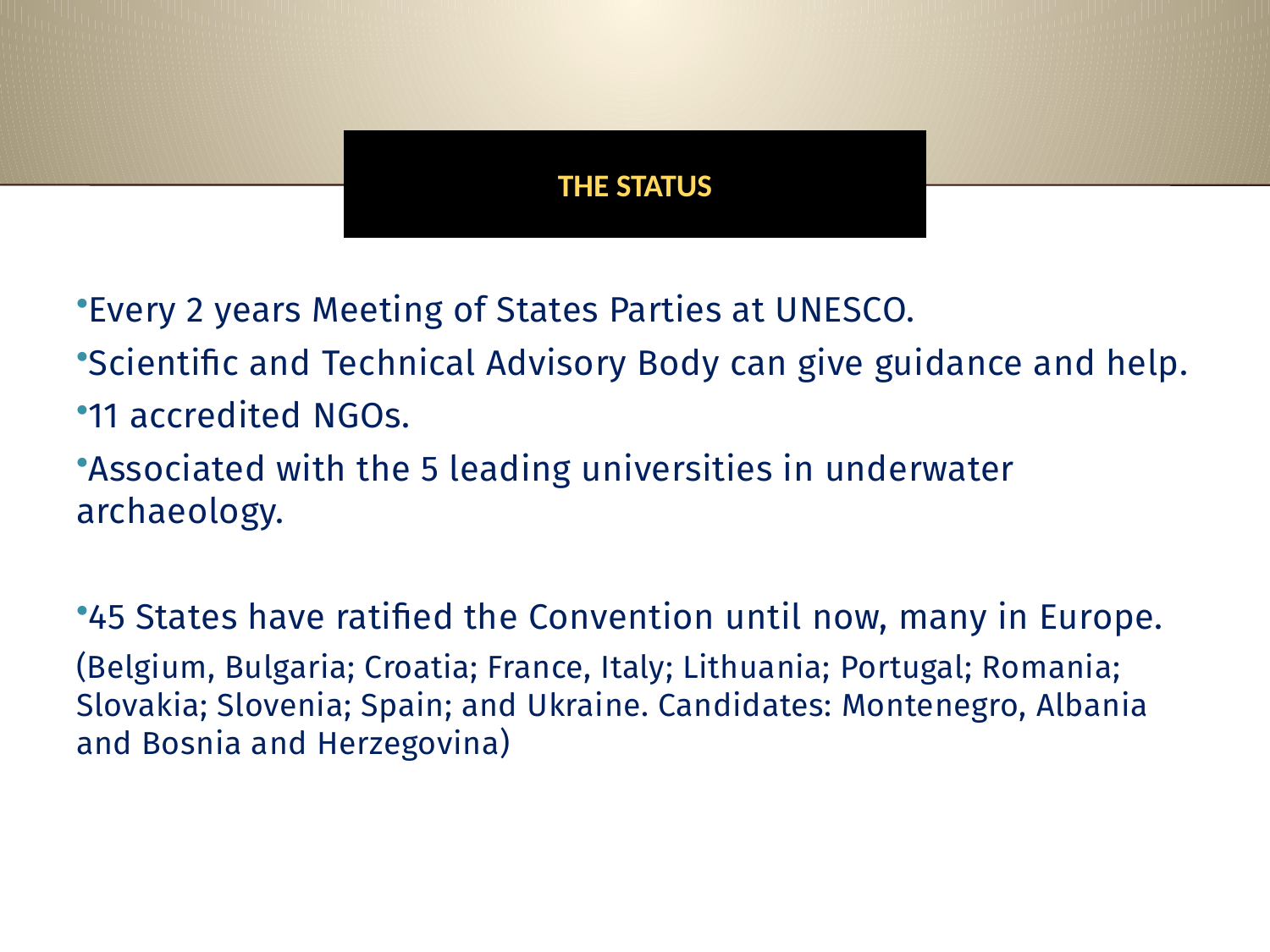

# The Status
Every 2 years Meeting of States Parties at UNESCO.
Scientific and Technical Advisory Body can give guidance and help.
11 accredited NGOs.
Associated with the 5 leading universities in underwater archaeology.

45 States have ratified the Convention until now, many in Europe.
(Belgium, Bulgaria; Croatia; France, Italy; Lithuania; Portugal; Romania; Slovakia; Slovenia; Spain; and Ukraine. Candidates: Montenegro, Albania and Bosnia and Herzegovina)